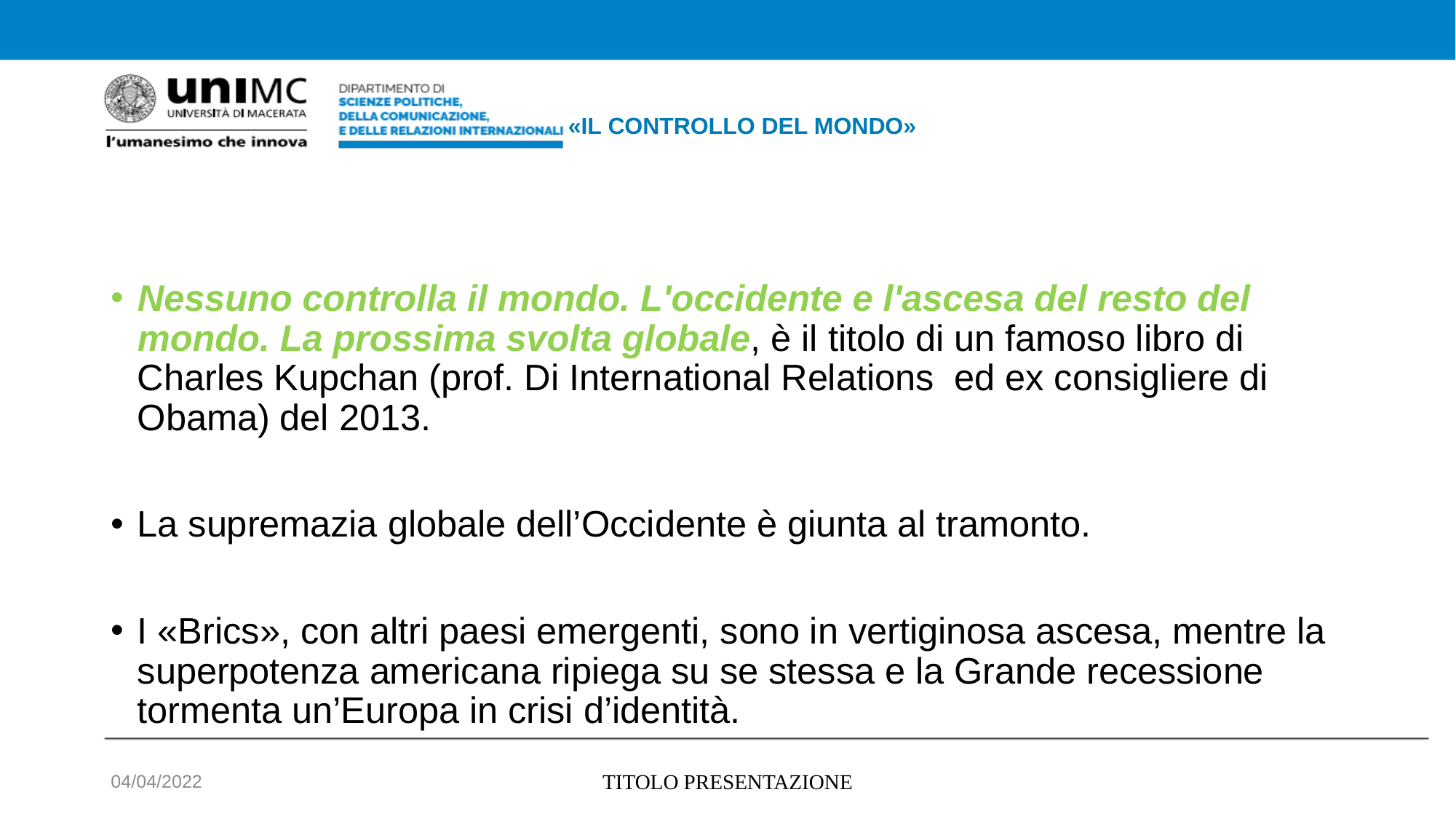

# «IL CONTROLLO DEL MONDO»
Nessuno controlla il mondo. L'occidente e l'ascesa del resto del mondo. La prossima svolta globale, è il titolo di un famoso libro di Charles Kupchan (prof. Di International Relations  ed ex consigliere di Obama) del 2013.

La supremazia globale dell’Occidente è giunta al tramonto.

I «Brics», con altri paesi emergenti, sono in vertiginosa ascesa, mentre la superpotenza americana ripiega su se stessa e la Grande recessione tormenta un’Europa in crisi d’identità.
04/04/2022
TITOLO PRESENTAZIONE